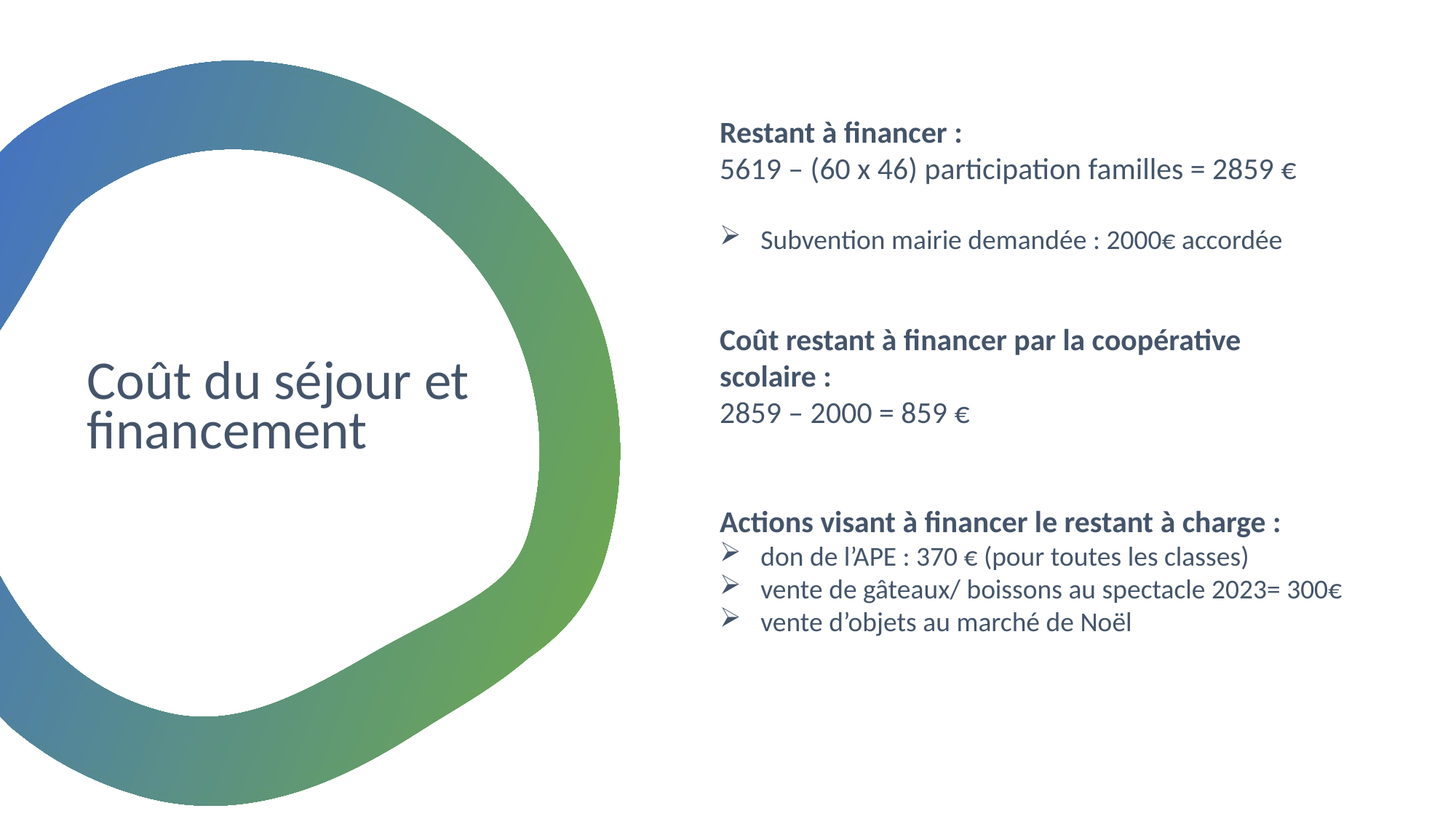

Restant à financer :
5619 – (60 x 46) participation familles = 2859 €

Subvention mairie demandée : 2000€ accordée

Coût restant à financer par la coopérative scolaire :
2859 – 2000 = 859 €

Actions visant à financer le restant à charge :
don de l’APE : 370 € (pour toutes les classes)
vente de gâteaux/ boissons au spectacle 2023= 300€
vente d’objets au marché de Noël
Coût du séjour et financement